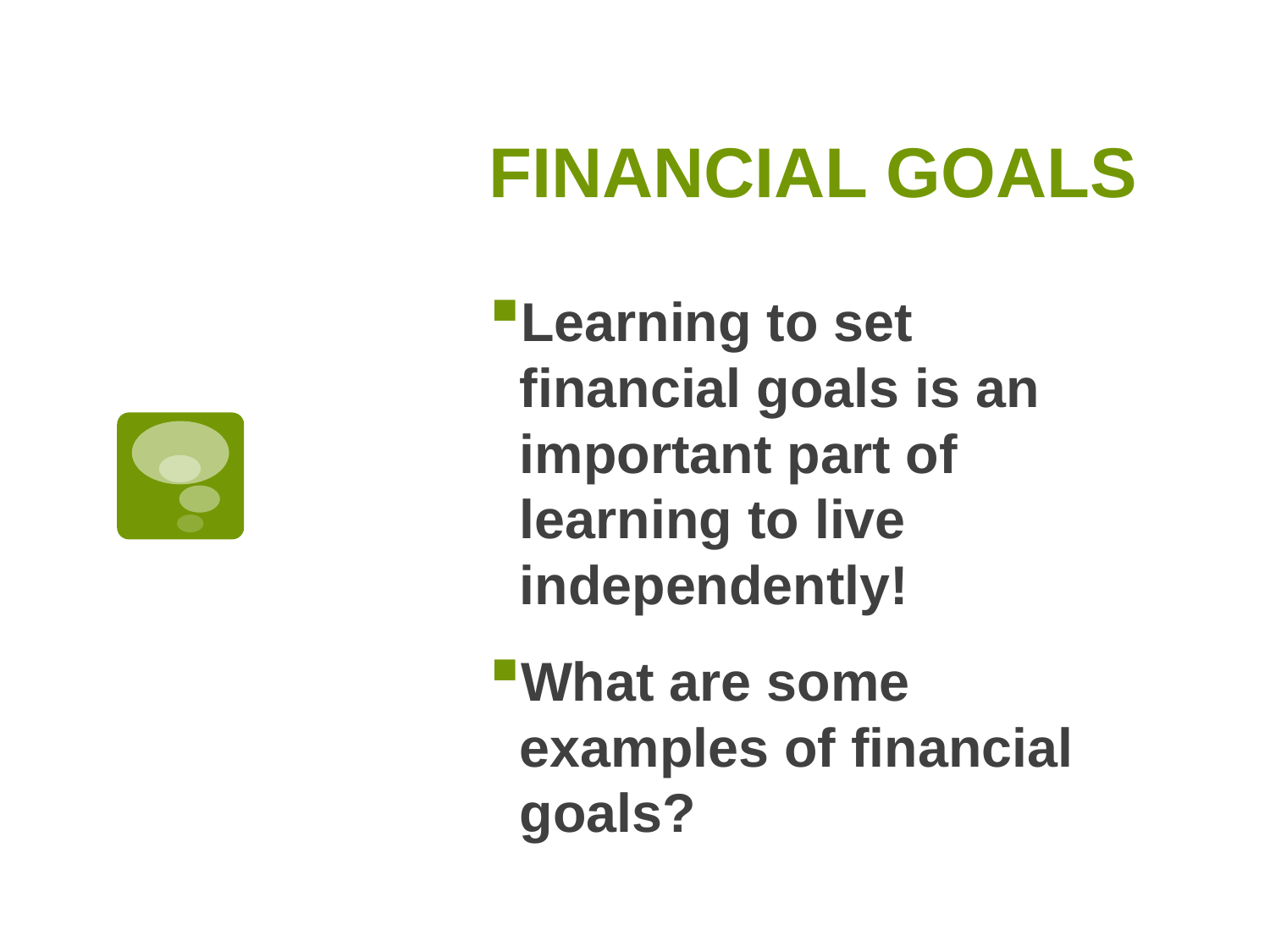

# FINANCIAL GOALS
Learning to set financial goals is an important part of learning to live independently!
What are some examples of financial goals?